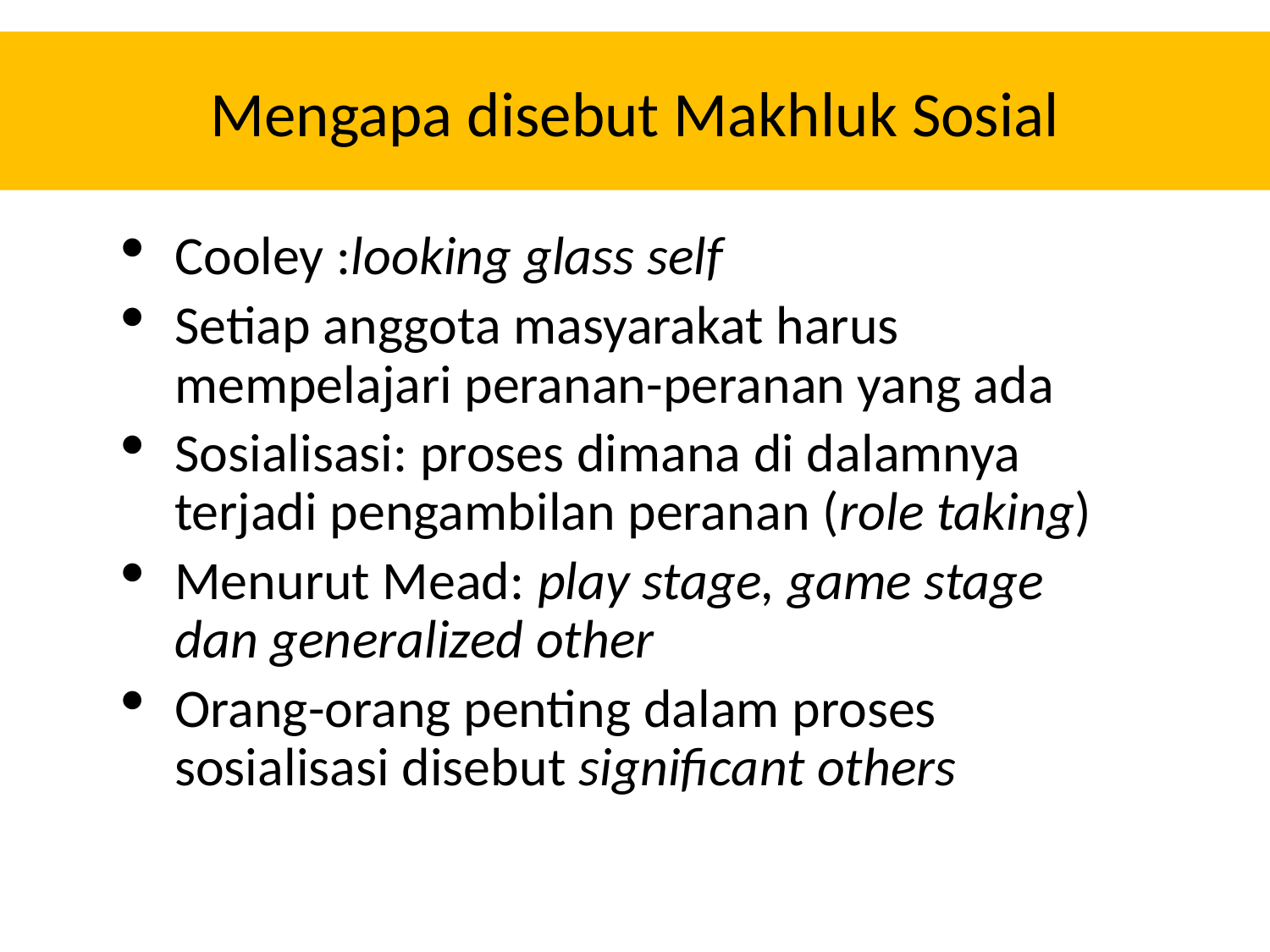

Mengapa disebut Makhluk Sosial
Cooley :looking glass self
Setiap anggota masyarakat harus mempelajari peranan-peranan yang ada
Sosialisasi: proses dimana di dalamnya terjadi pengambilan peranan (role taking)
Menurut Mead: play stage, game stage dan generalized other
Orang-orang penting dalam proses sosialisasi disebut significant others